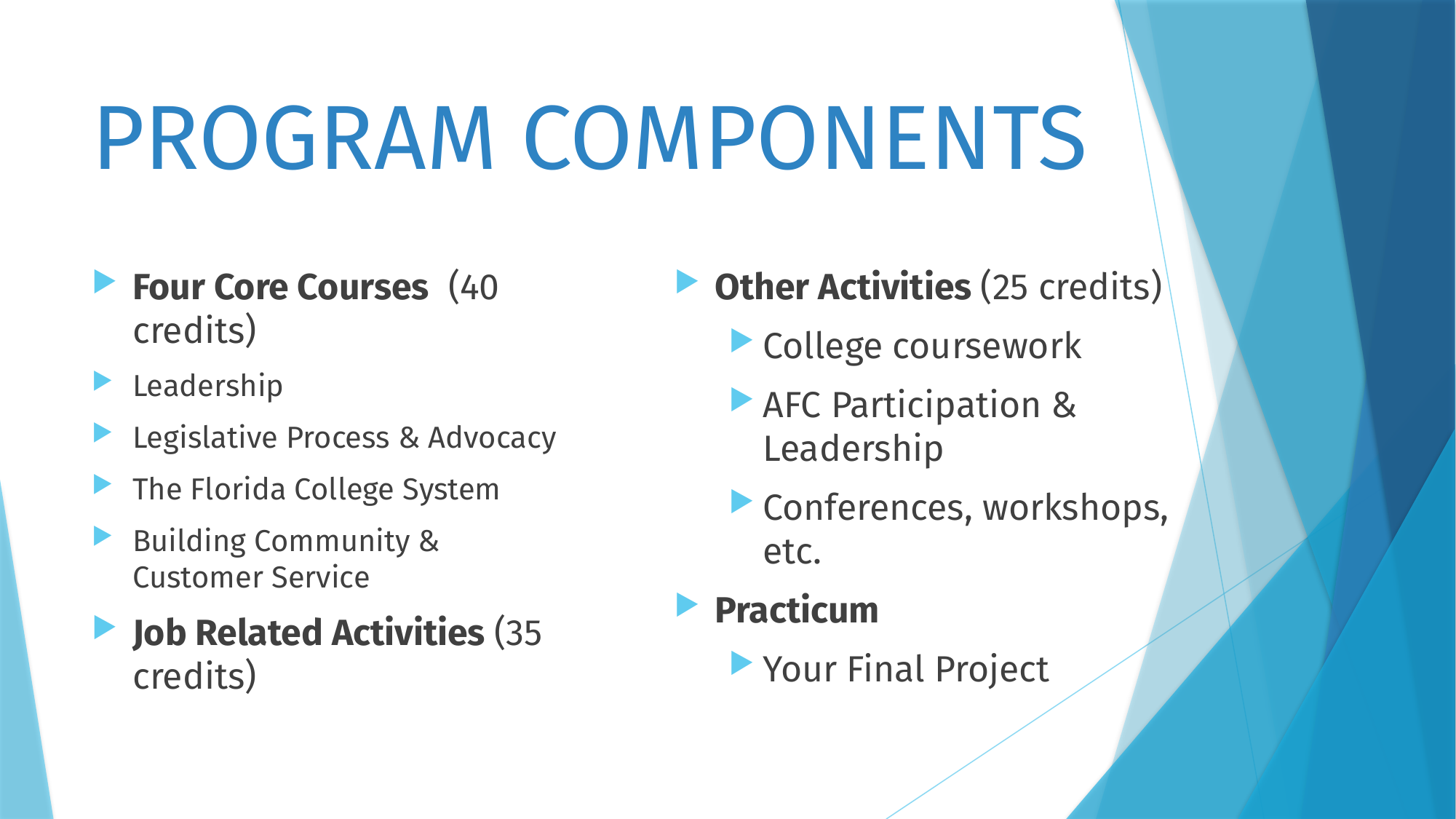

# PROGRAM COMPONENTS
Four Core Courses  (40 credits)
Leadership
Legislative Process & Advocacy
The Florida College System
Building Community & Customer Service
Job Related Activities (35 credits)

Other Activities (25 credits)
College coursework
AFC Participation & Leadership
Conferences, workshops, etc.
Practicum
Your Final Project